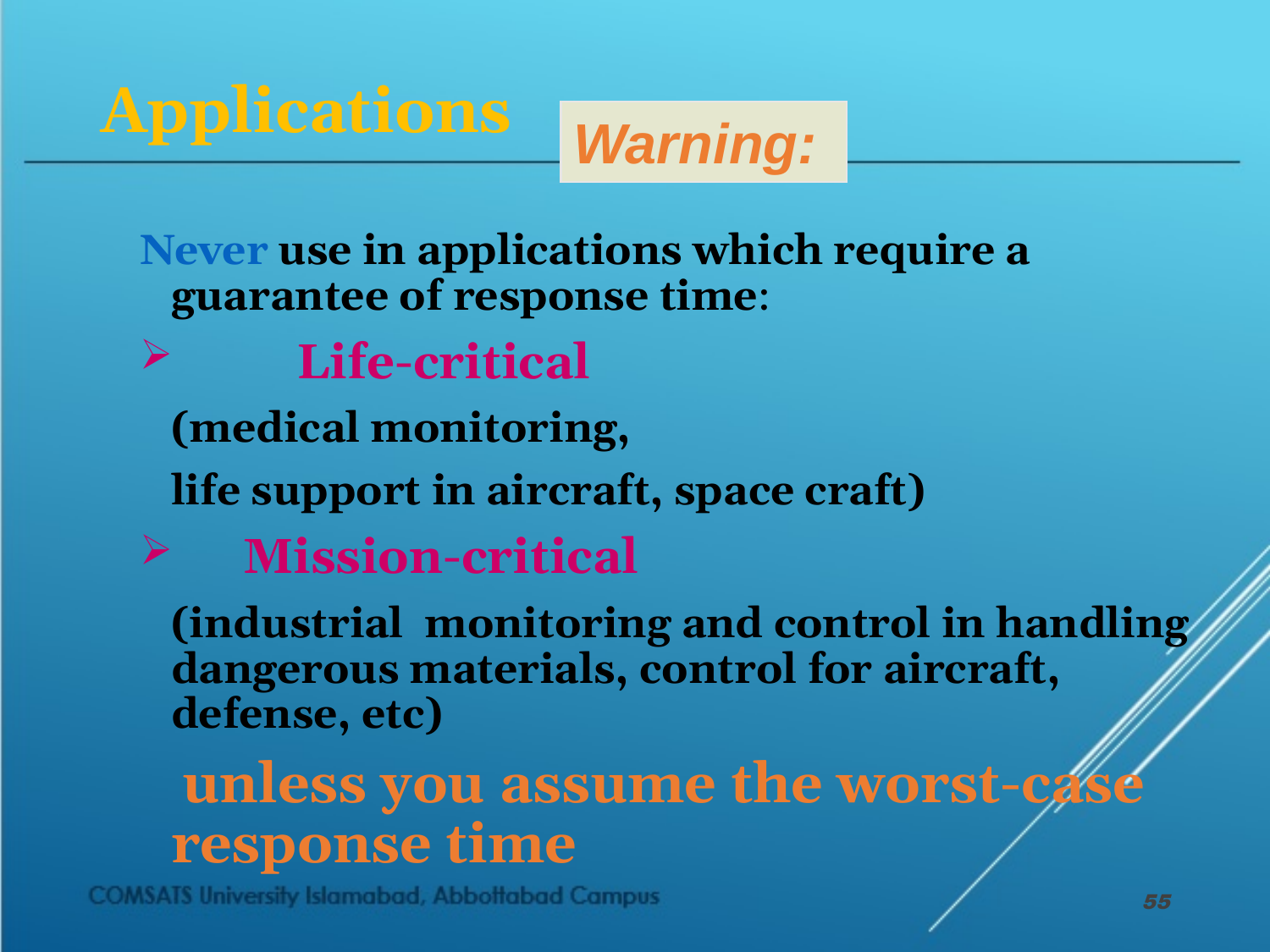

# Applications
Warning:
Never use in applications which require a guarantee of response time:
	Life-critical
	(medical monitoring,
	life support in aircraft, space craft)
       Mission-critical
	(industrial  monitoring and control in handling dangerous materials, control for aircraft, 	defense, etc)
   unless you assume the worst-case response time
55